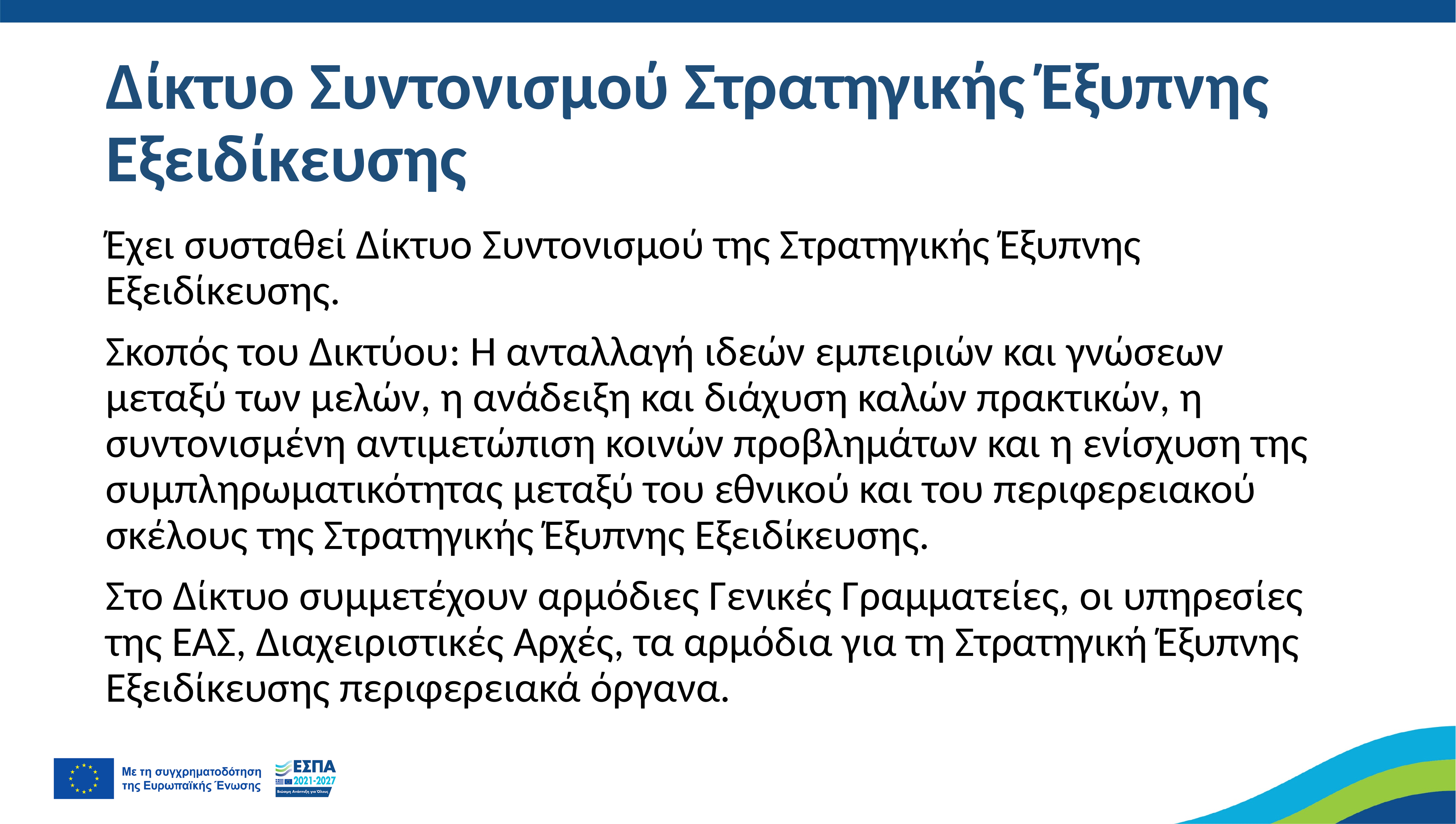

# Δίκτυο Συντονισμού Στρατηγικής Έξυπνης Εξειδίκευσης
Έχει συσταθεί Δίκτυο Συντονισμού της Στρατηγικής Έξυπνης Εξειδίκευσης.
Σκοπός του Δικτύου: H ανταλλαγή ιδεών εμπειριών και γνώσεων μεταξύ των μελών, η ανάδειξη και διάχυση καλών πρακτικών, η συντονισμένη αντιμετώπιση κοινών προβλημάτων και η ενίσχυση της συμπληρωματικότητας μεταξύ του εθνικού και του περιφερειακού σκέλους της Στρατηγικής Έξυπνης Εξειδίκευσης.
Στο Δίκτυο συμμετέχουν αρμόδιες Γενικές Γραμματείες, οι υπηρεσίες της ΕΑΣ, Διαχειριστικές Αρχές, τα αρμόδια για τη Στρατηγική Έξυπνης Εξειδίκευσης περιφερειακά όργανα.